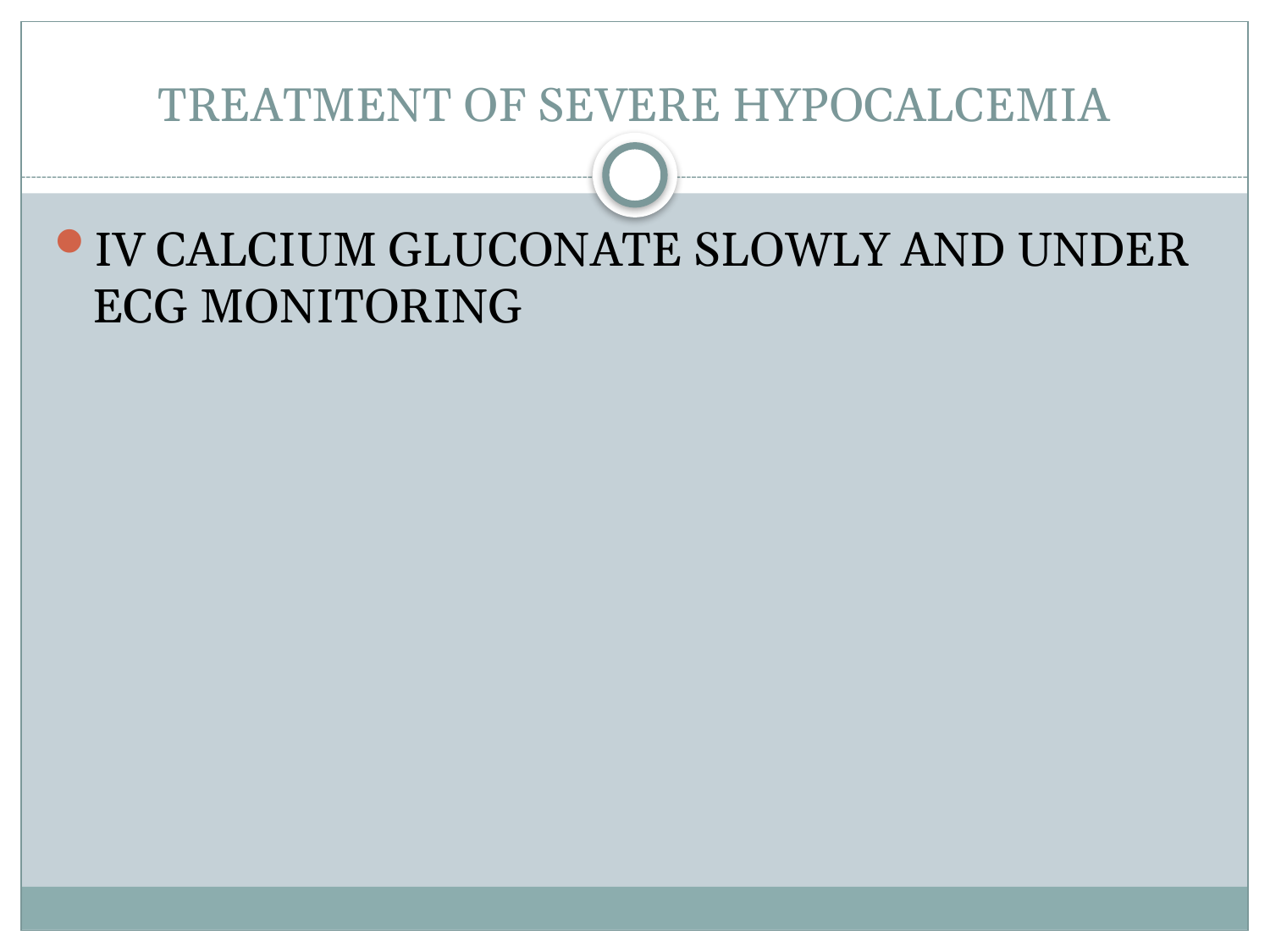

# TREATMENT OF SEVERE HYPOCALCEMIA
IV CALCIUM GLUCONATE SLOWLY AND UNDER ECG MONITORING